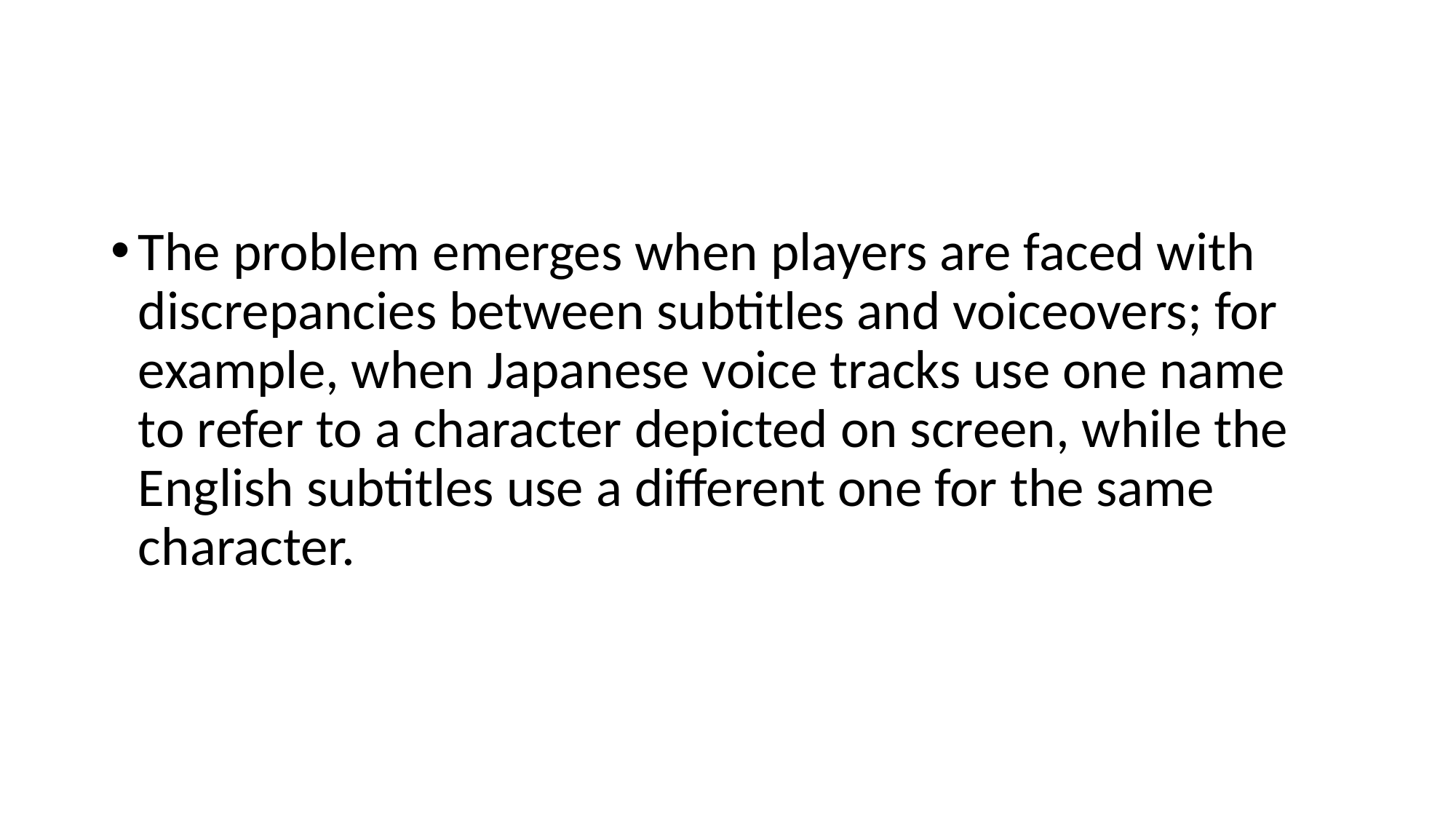

#
The problem emerges when players are faced with discrepancies between subtitles and voiceovers; for example, when Japanese voice tracks use one name to refer to a character depicted on screen, while the English subtitles use a different one for the same character.